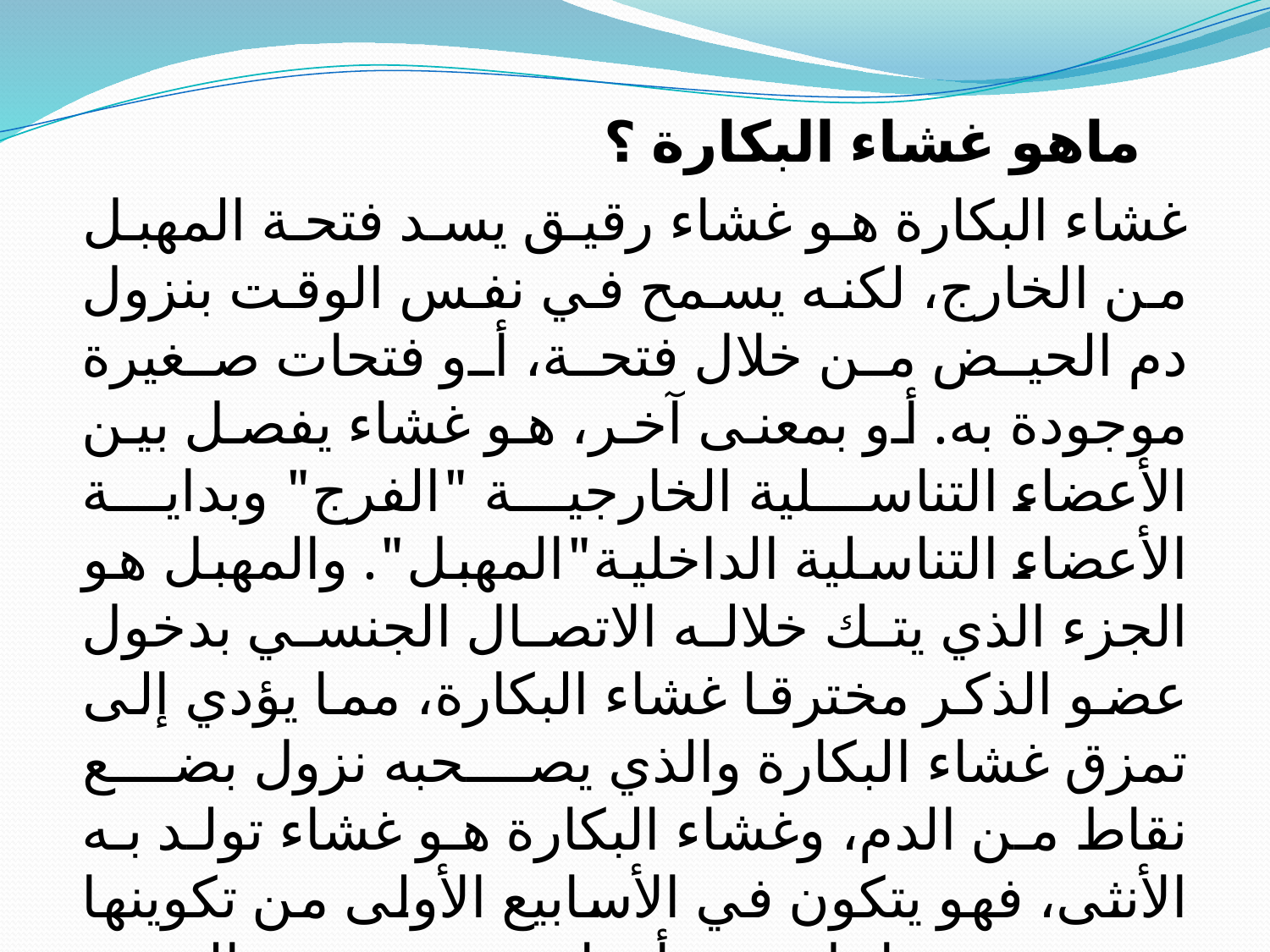

ماهو غشاء البكارة ؟
غشاء البكارة هو غشاء رقيق يسد فتحة المهبل من الخارج، لكنه يسمح في نفس الوقت بنزول دم الحيض من خلال فتحة، أو فتحات صغيرة موجودة به. أو بمعنى آخر، هو غشاء يفصل بين الأعضاء التناسلية الخارجية "الفرج" وبداية الأعضاء التناسلية الداخلية"المهبل". والمهبل هو الجزء الذي يتك خلاله الاتصال الجنسي بدخول عضو الذكر مخترقا غشاء البكارة، مما يؤدي إلى تمزق غشاء البكارة والذي يصحبه نزول بضع نقاط من الدم، وغشاء البكارة هو غشاء تولد به الأنثى، فهو يتكون في الأسابيع الأولى من تكوينها وهي جنين بداخل رحم أمها، وينمو مع نمو الجسم كما تنو باقي الأعضاء.